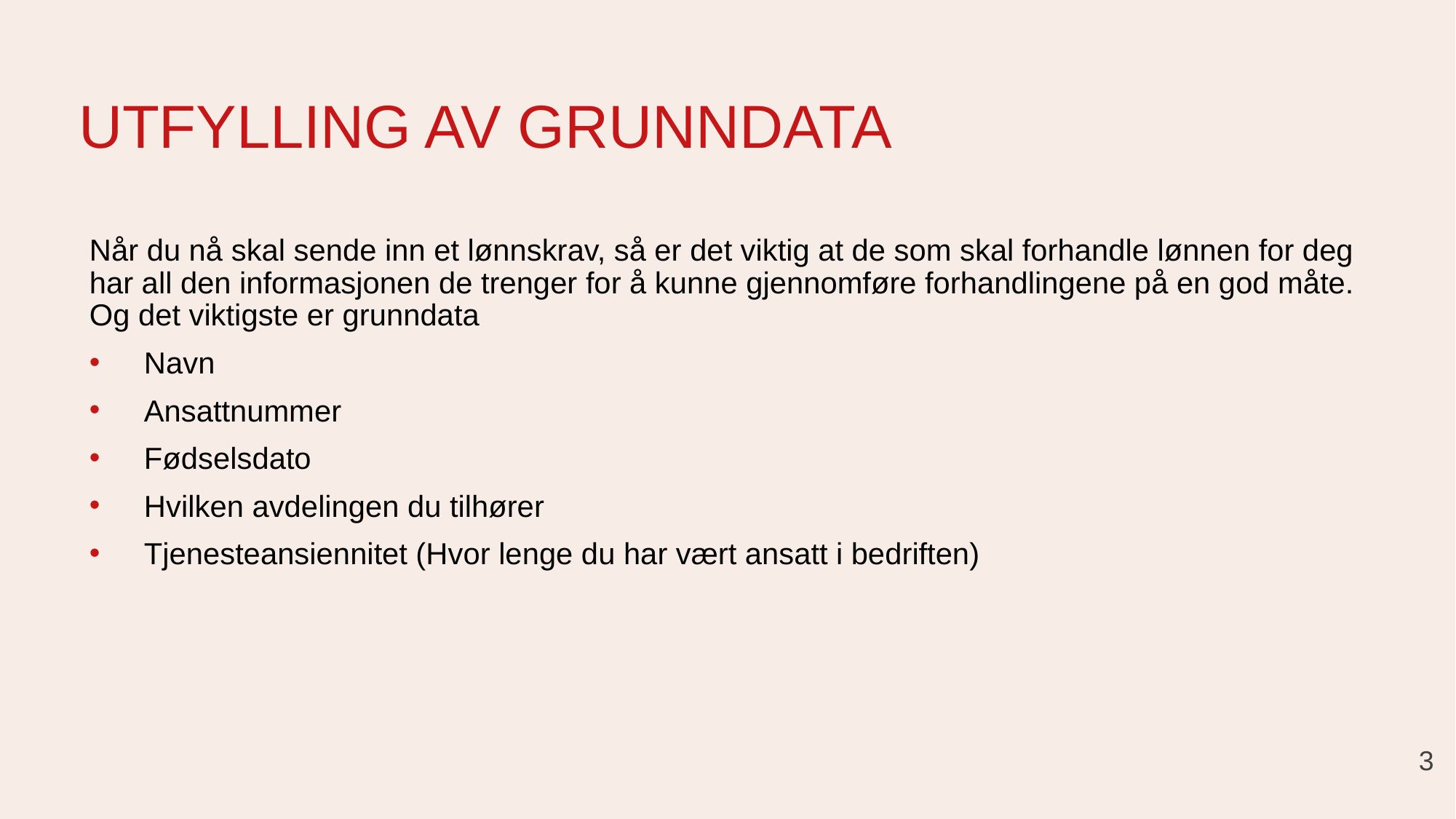

# UTFYLLING AV GRUNNDATA
Når du nå skal sende inn et lønnskrav, så er det viktig at de som skal forhandle lønnen for deg har all den informasjonen de trenger for å kunne gjennomføre forhandlingene på en god måte. Og det viktigste er grunndata
Navn
Ansattnummer
Fødselsdato
Hvilken avdelingen du tilhører
Tjenesteansiennitet (Hvor lenge du har vært ansatt i bedriften)
3